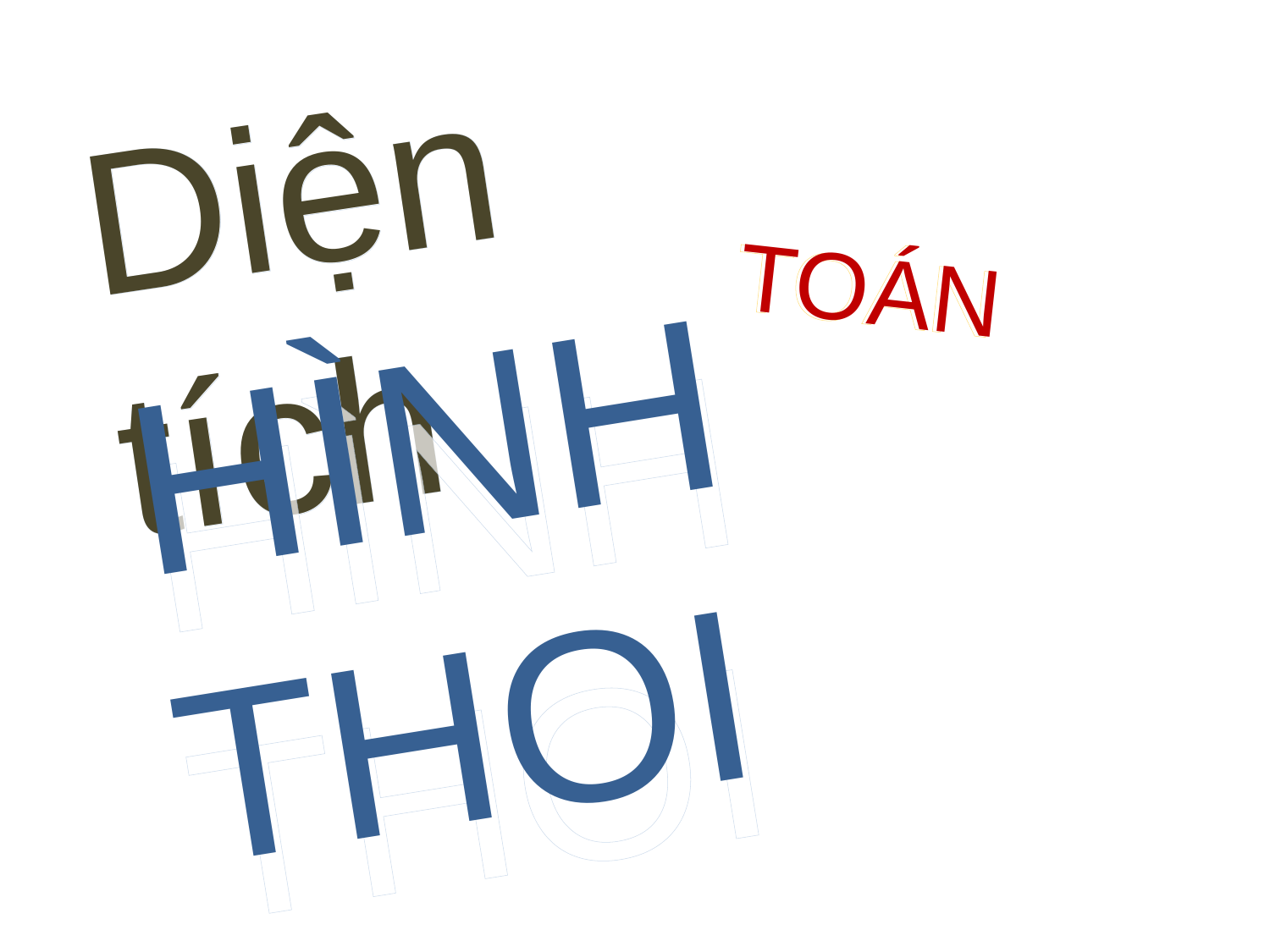

Diện tích
Diện tích
TOÁN
TOÁN
HÌNH THOI
HÌNH THOI